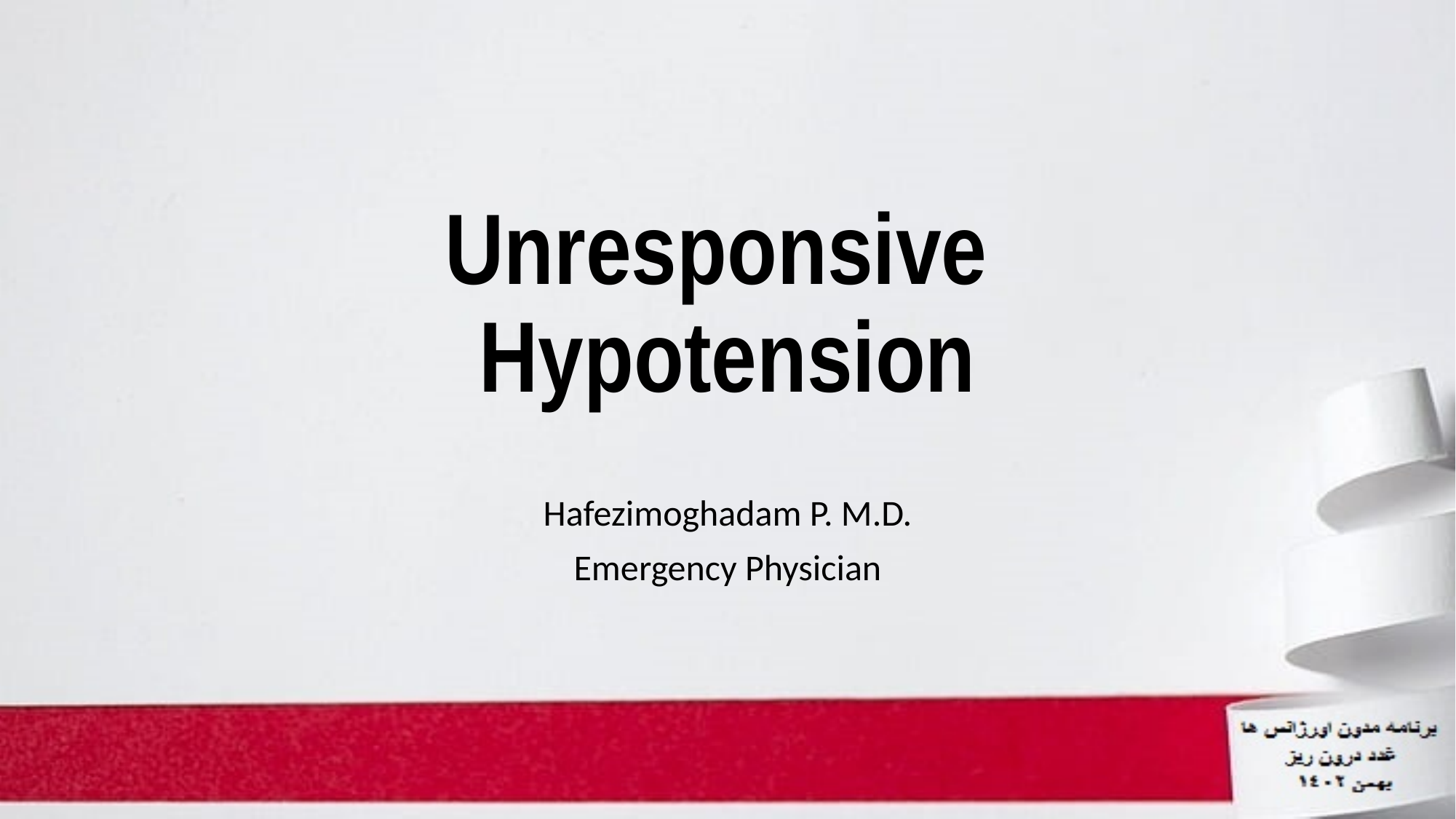

# Unresponsive Hypotension

Hafezimoghadam P. M.D.
Emergency Physician